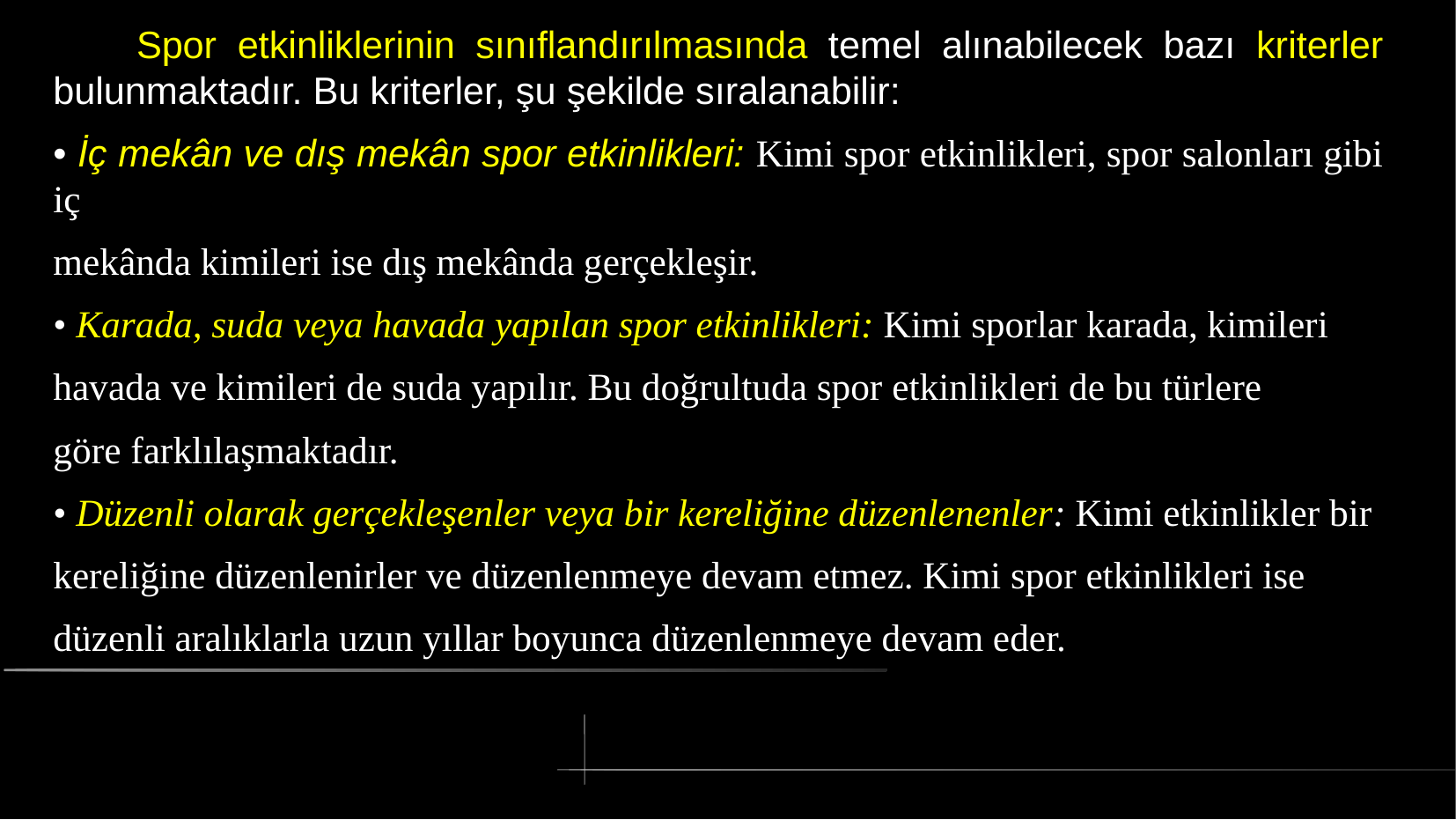

# Spor etkinliklerinin sınıflandırılmasında temel alınabilecek bazı kriterler bulunmaktadır. Bu kriterler, şu şekilde sıralanabilir:
• İç mekân ve dış mekân spor etkinlikleri: Kimi spor etkinlikleri, spor salonları gibi iç
mekânda kimileri ise dış mekânda gerçekleşir.
• Karada, suda veya havada yapılan spor etkinlikleri: Kimi sporlar karada, kimileri
havada ve kimileri de suda yapılır. Bu doğrultuda spor etkinlikleri de bu türlere
göre farklılaşmaktadır.
• Düzenli olarak gerçekleşenler veya bir kereliğine düzenlenenler: Kimi etkinlikler bir
kereliğine düzenlenirler ve düzenlenmeye devam etmez. Kimi spor etkinlikleri ise
düzenli aralıklarla uzun yıllar boyunca düzenlenmeye devam eder.